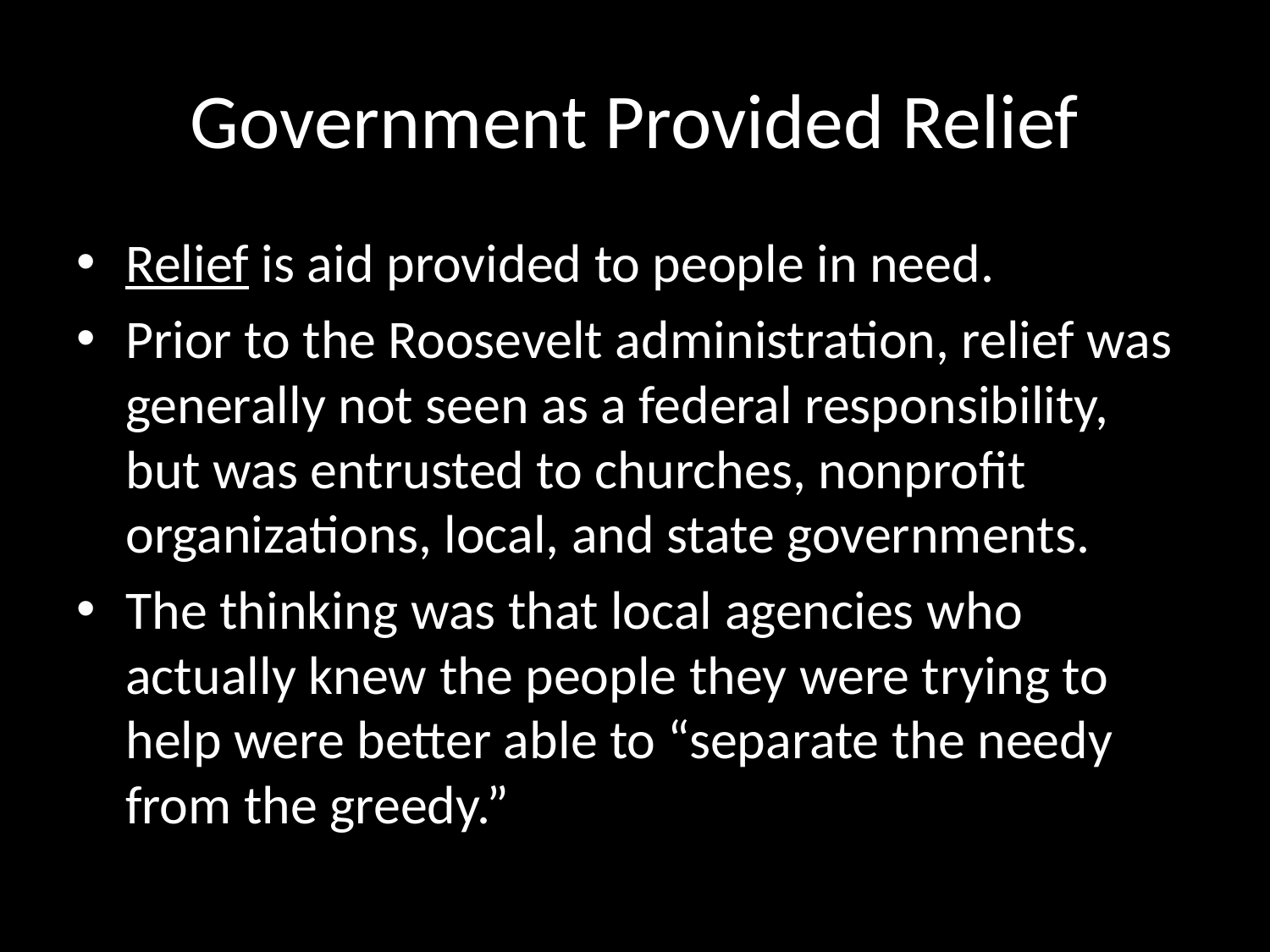

# Government Provided Relief
Relief is aid provided to people in need.
Prior to the Roosevelt administration, relief was generally not seen as a federal responsibility, but was entrusted to churches, nonprofit organizations, local, and state governments.
The thinking was that local agencies who actually knew the people they were trying to help were better able to “separate the needy from the greedy.”